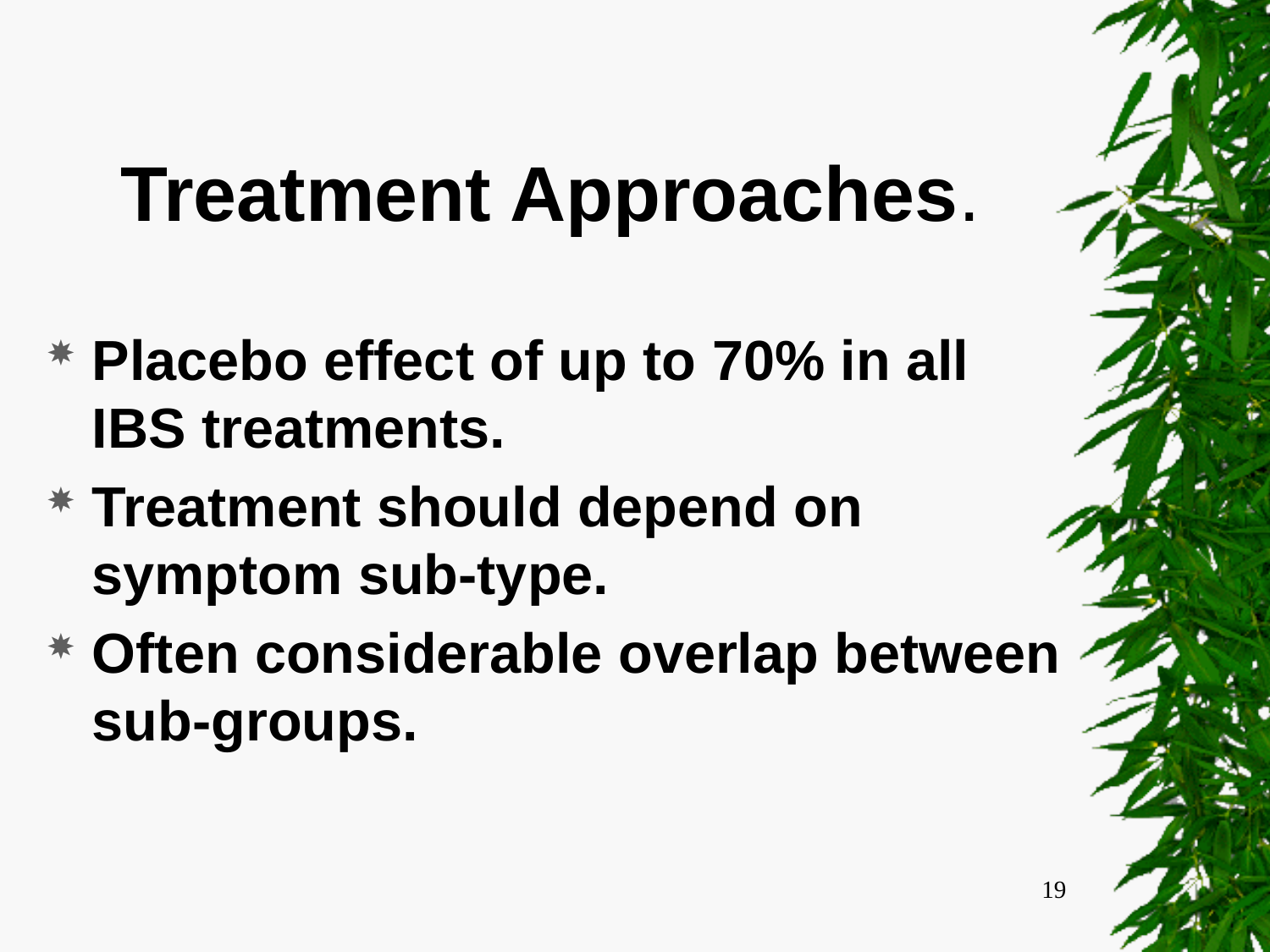

# Treatment Approaches.
Placebo effect of up to 70% in all IBS treatments.
Treatment should depend on symptom sub-type.
Often considerable overlap between sub-groups.
19